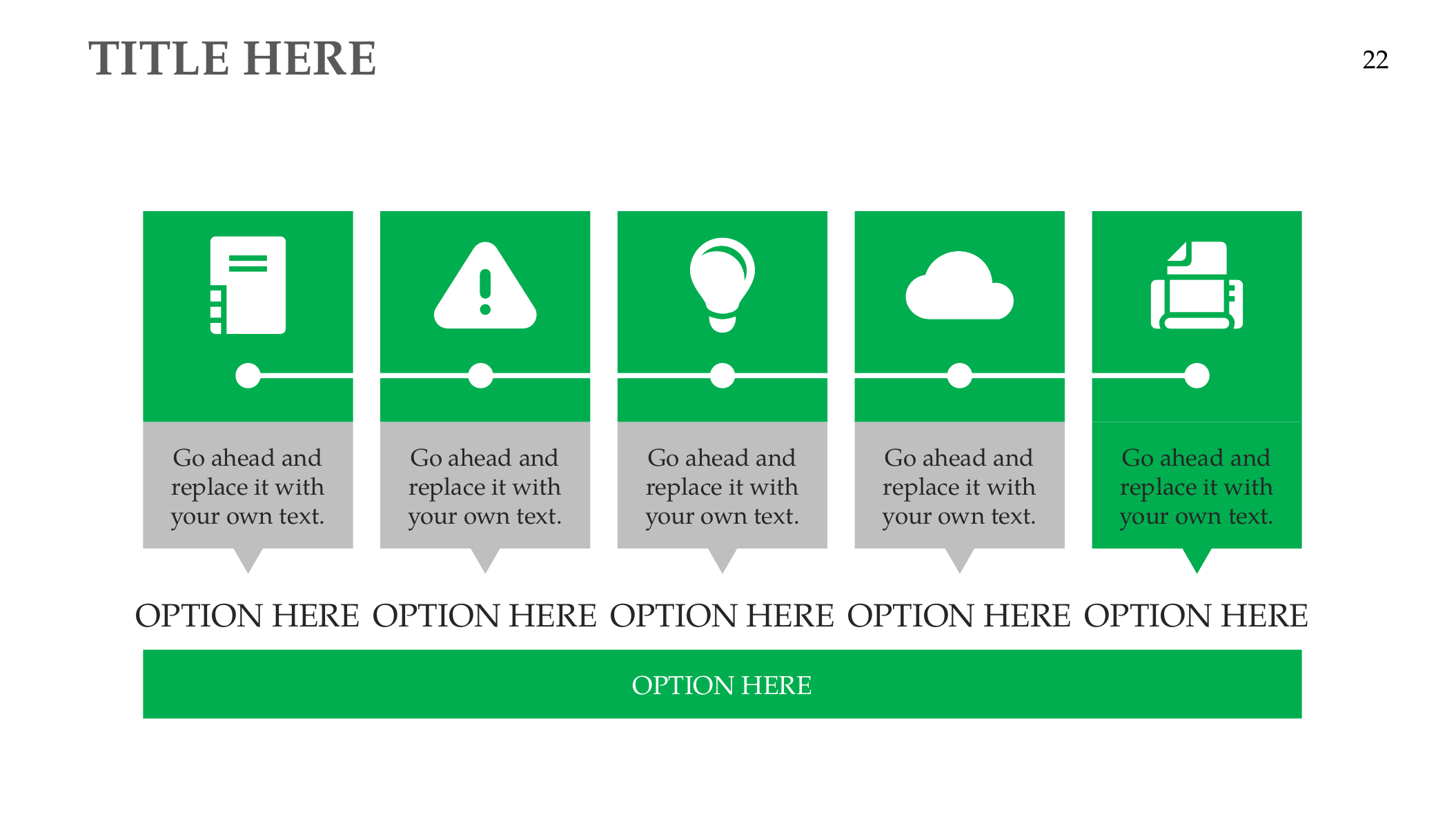

TITLE HERE
22

Go ahead and replace it with your own text.
Go ahead and replace it with your own text.
Go ahead and replace it with your own text.
Go ahead and replace it with your own text.
Go ahead and replace it with your own text.

OPTION HERE
OPTION HERE
OPTION HERE
OPTION HERE
OPTION HERE
OPTION HERE